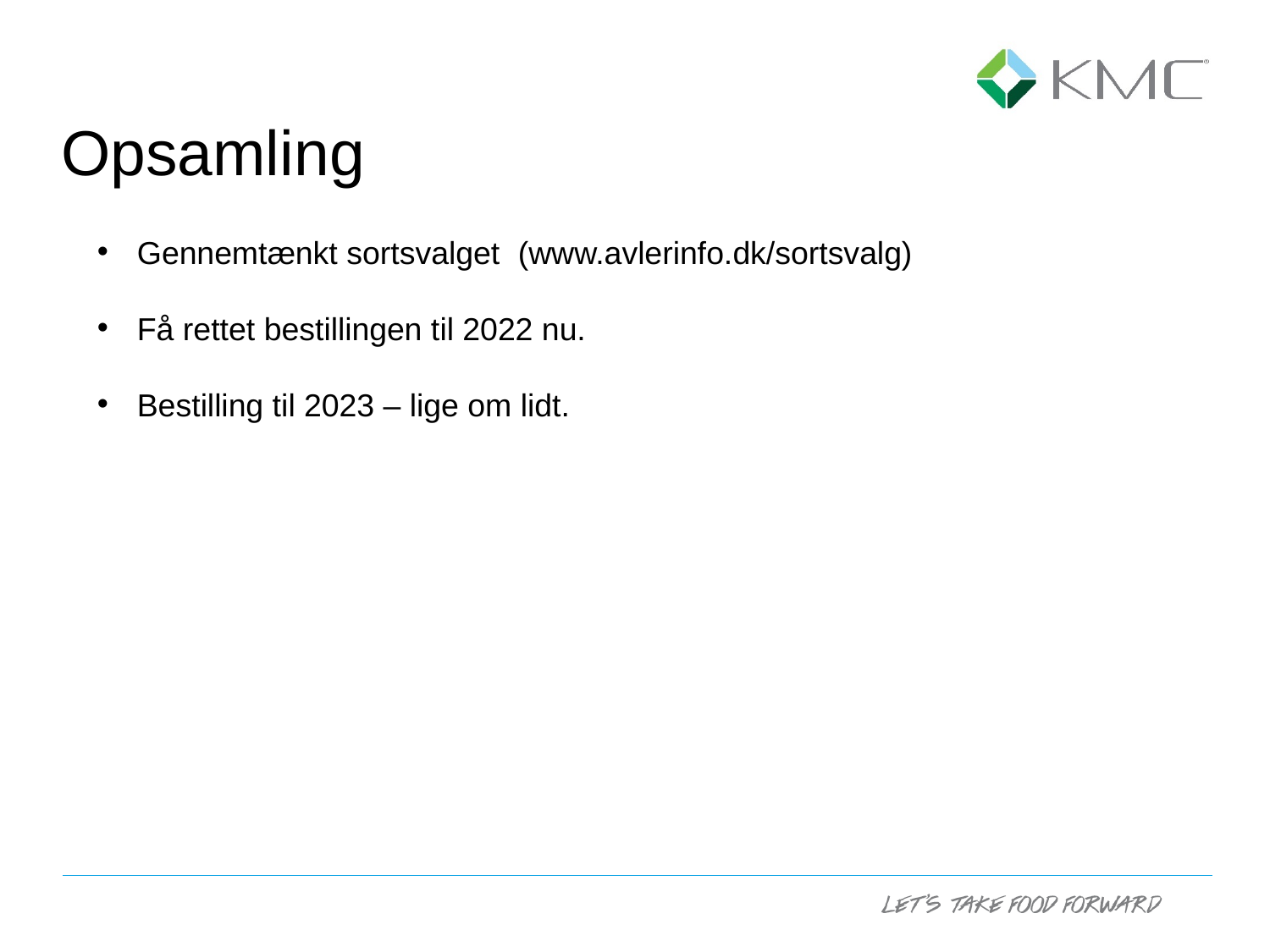

Opsamling
Gennemtænkt sortsvalget 	(www.avlerinfo.dk/sortsvalg)

Få rettet bestillingen til 2022 nu.

Bestilling til 2023 – lige om lidt.